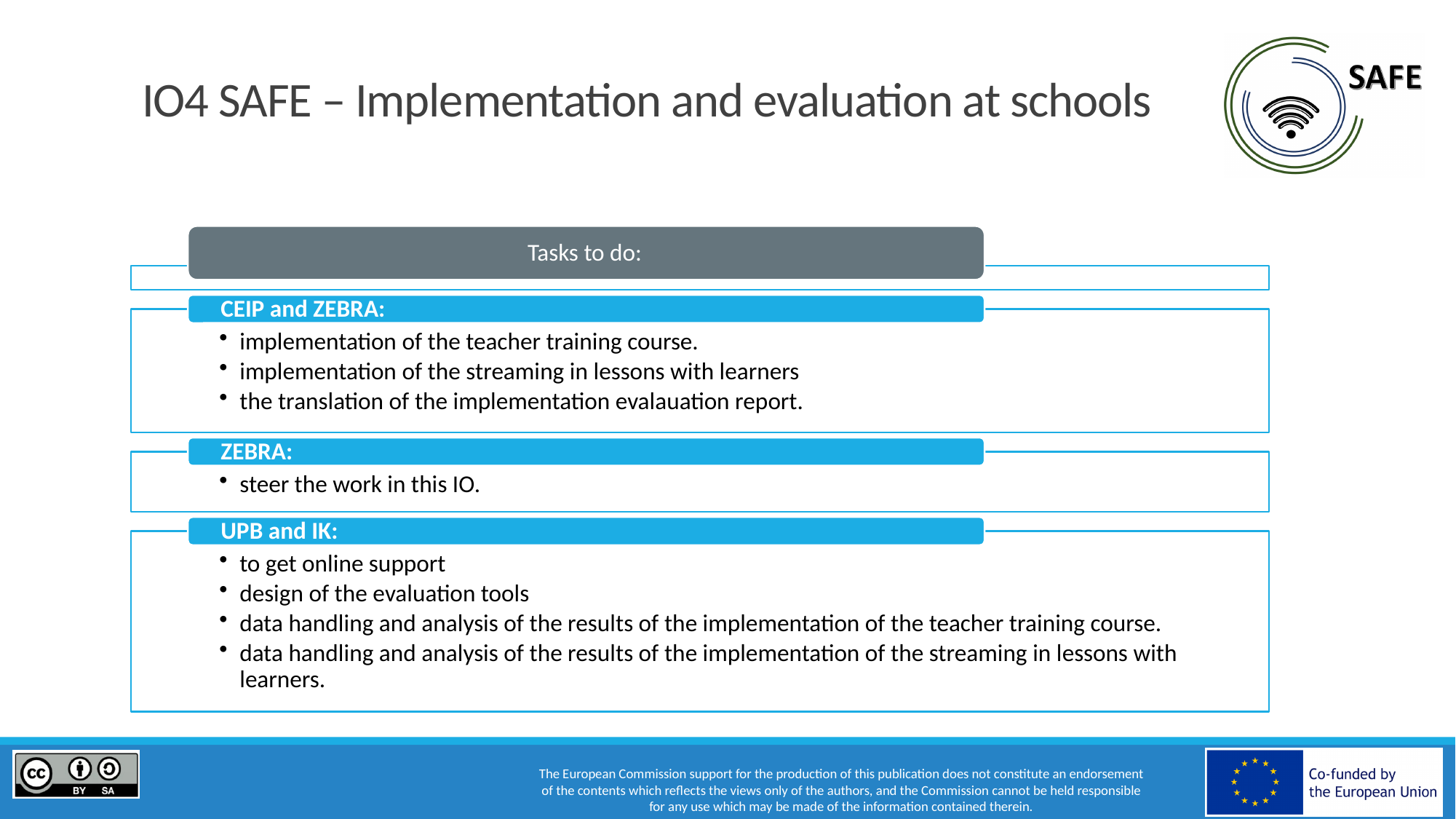

# IO4 SAFE – Implementation and evaluation at schools
Tasks to do:
implementation of the teacher training course.
implementation of the streaming in lessons with learners
the translation of the implementation evalauation report.
CEIP and ZEBRA:
steer the work in this IO.
ZEBRA:
to get online support
design of the evaluation tools
data handling and analysis of the results of the implementation of the teacher training course.
data handling and analysis of the results of the implementation of the streaming in lessons with learners.
UPB and IK: